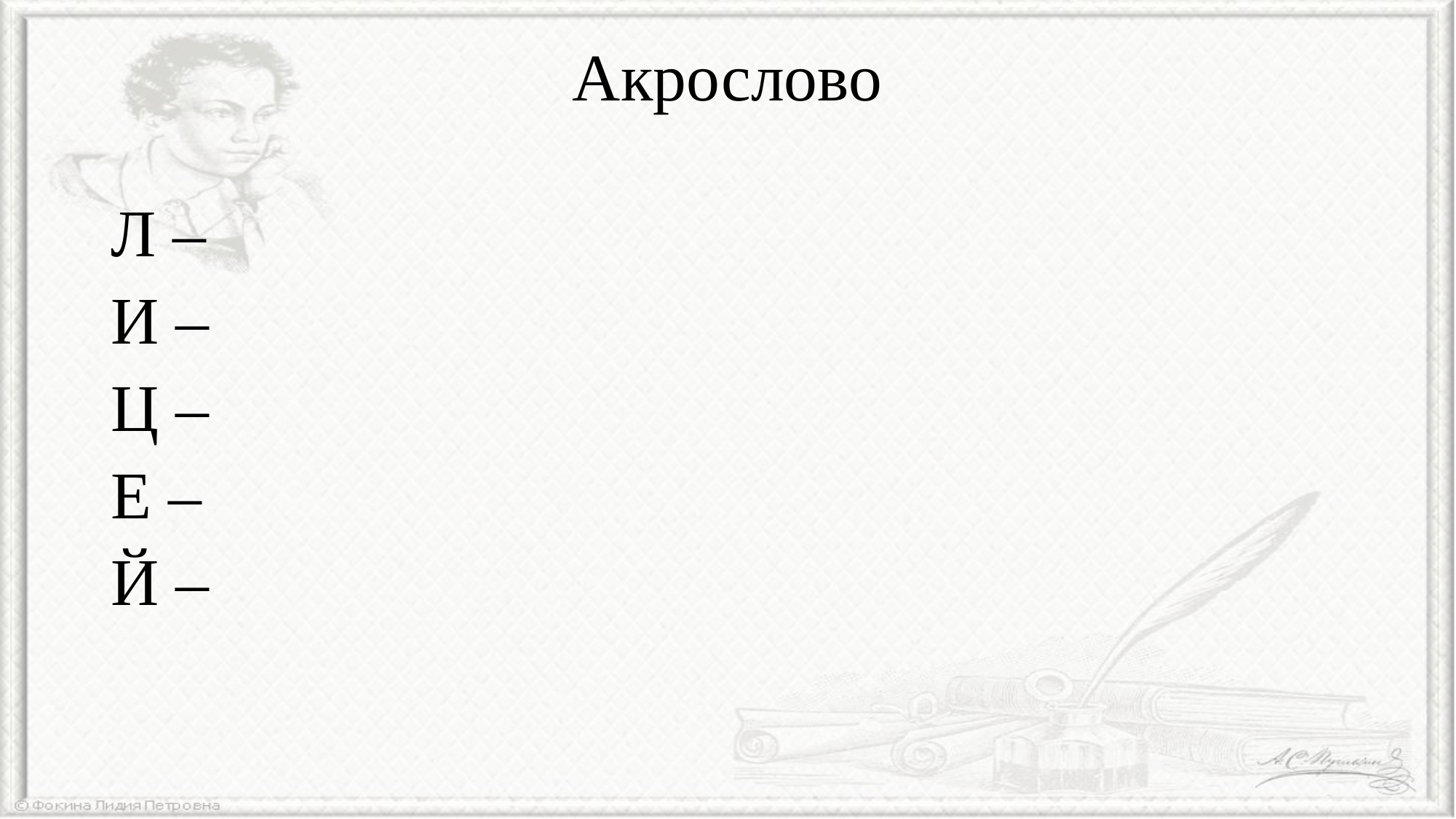

# Акрослово
Л –
И –
Ц –
Е –
Й –